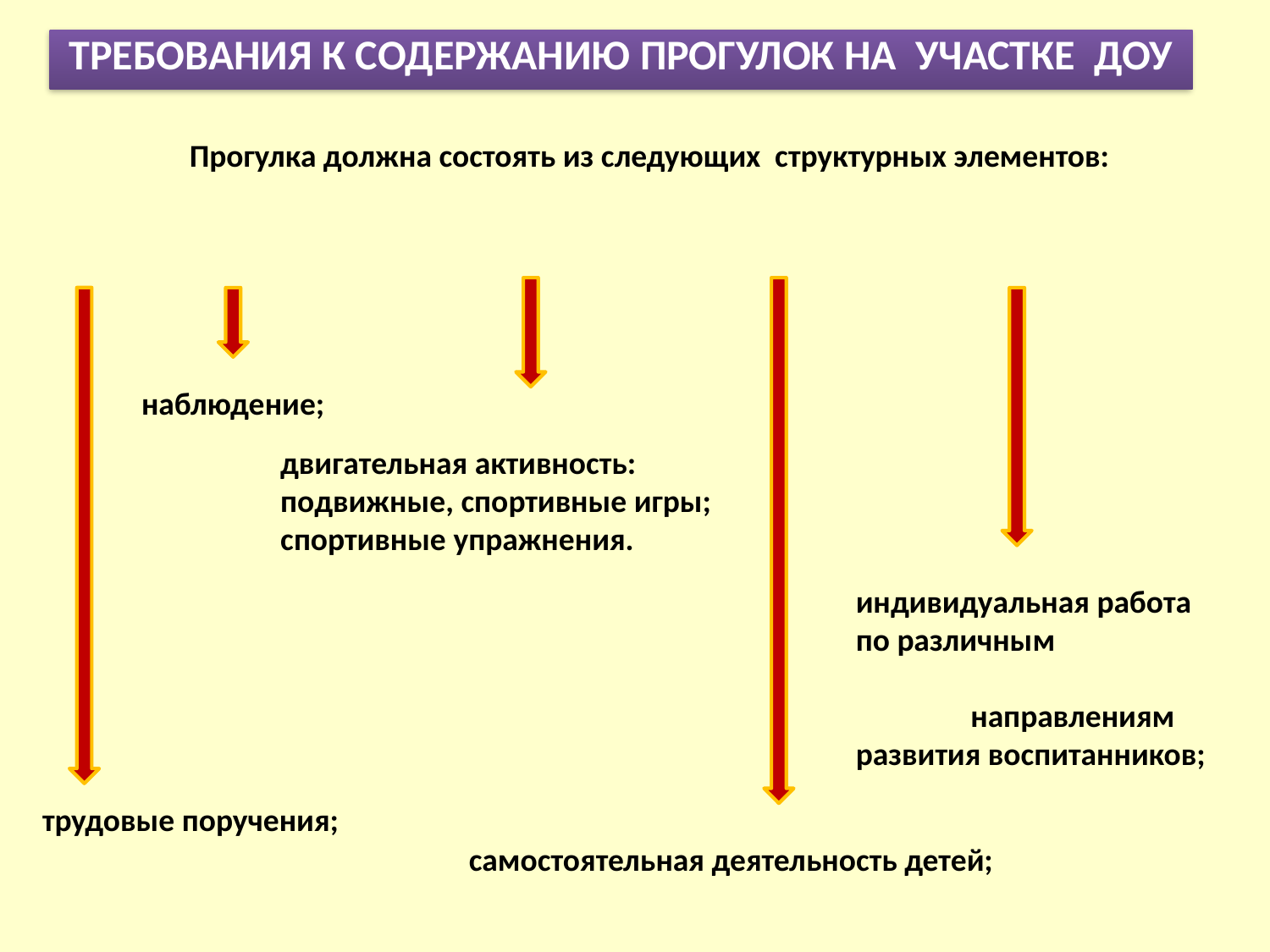

ТРЕБОВАНИЯ К СОДЕРЖАНИЮ ПРОГУЛОК НА  УЧАСТКЕ  ДОУ
Прогулка должна состоять из следующих  структурных элементов:

наблюдение;
двигательная активность:
подвижные, спортивные игры;
спортивные упражнения.
индивидуальная работа по различным                                                                                            направлениям  развития воспитанников;
трудовые поручения;
самостоятельная деятельность детей;